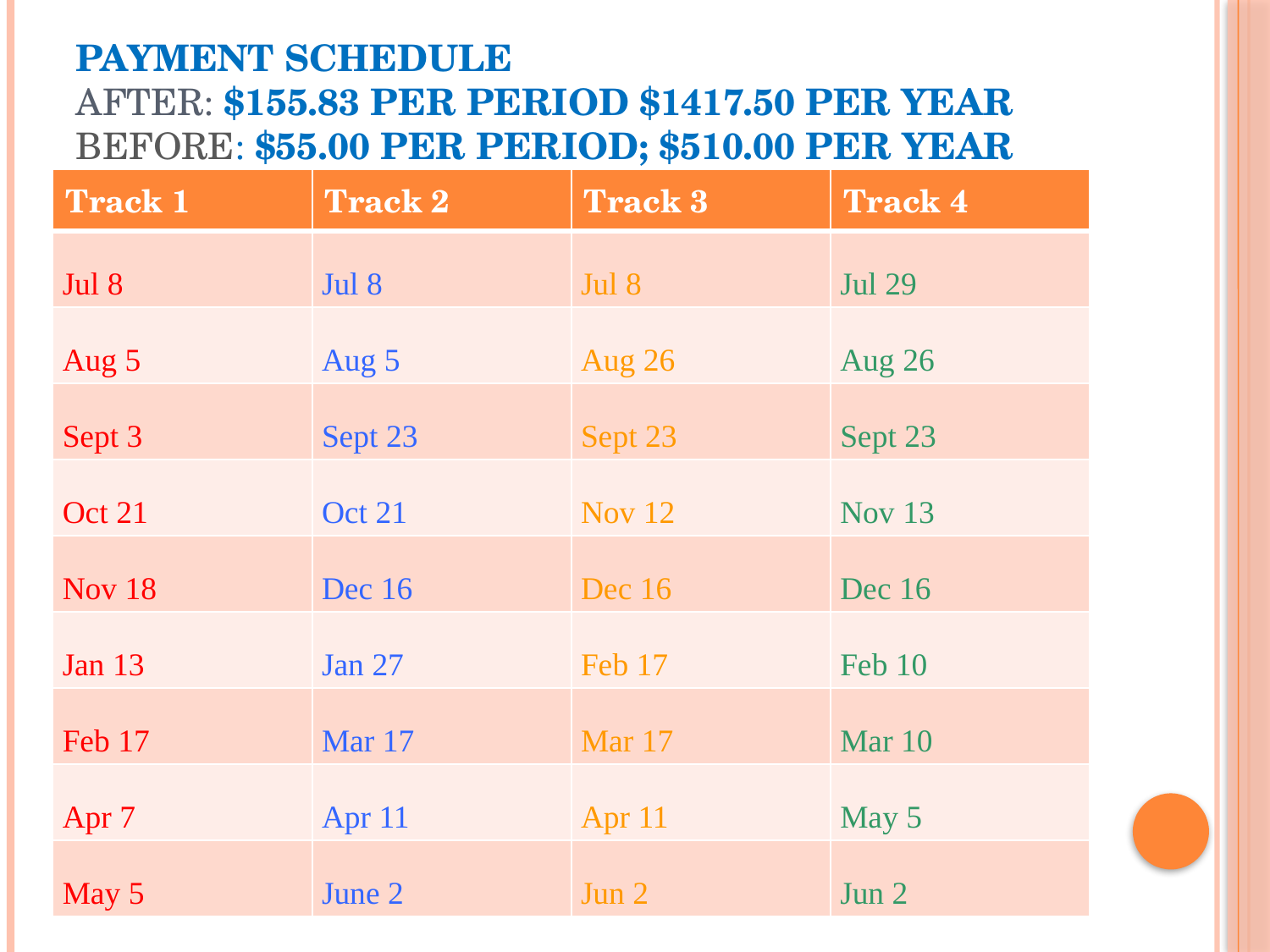

# Payment Schedule After: $155.83 per period $1417.50 Per year Before: $55.00 Per Period; $510.00 Per Year
| Track 1 | Track 2 | Track 3 | Track 4 |
| --- | --- | --- | --- |
| Jul 8 | Jul 8 | Jul 8 | Jul 29 |
| Aug 5 | Aug 5 | Aug 26 | Aug 26 |
| Sept 3 | Sept 23 | Sept 23 | Sept 23 |
| Oct 21 | Oct 21 | Nov 12 | Nov 13 |
| Nov 18 | Dec 16 | Dec 16 | Dec 16 |
| Jan 13 | Jan 27 | Feb 17 | Feb 10 |
| Feb 17 | Mar 17 | Mar 17 | Mar 10 |
| Apr 7 | Apr 11 | Apr 11 | May 5 |
| May 5 | June 2 | Jun 2 | Jun 2 |